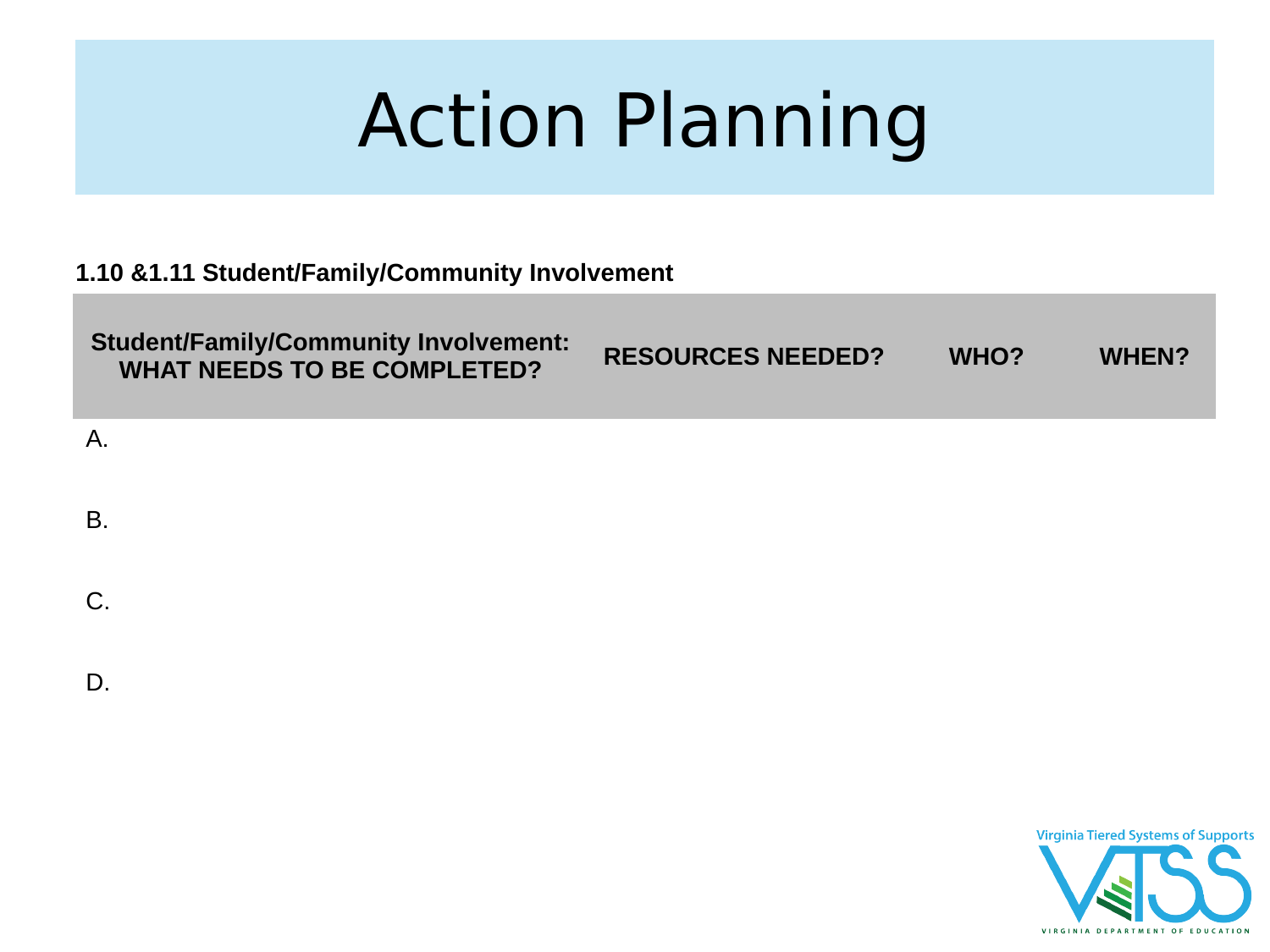

# Action Planning
1.10 &1.11 Student/Family/Community Involvement
| Student/Family/Community Involvement: WHAT NEEDS TO BE COMPLETED? | RESOURCES NEEDED? | WHO? | WHEN? |
| --- | --- | --- | --- |
| A. |  |  |  |
| B. |  |  |  |
| C. |  |  |  |
| D. |  |  |  |